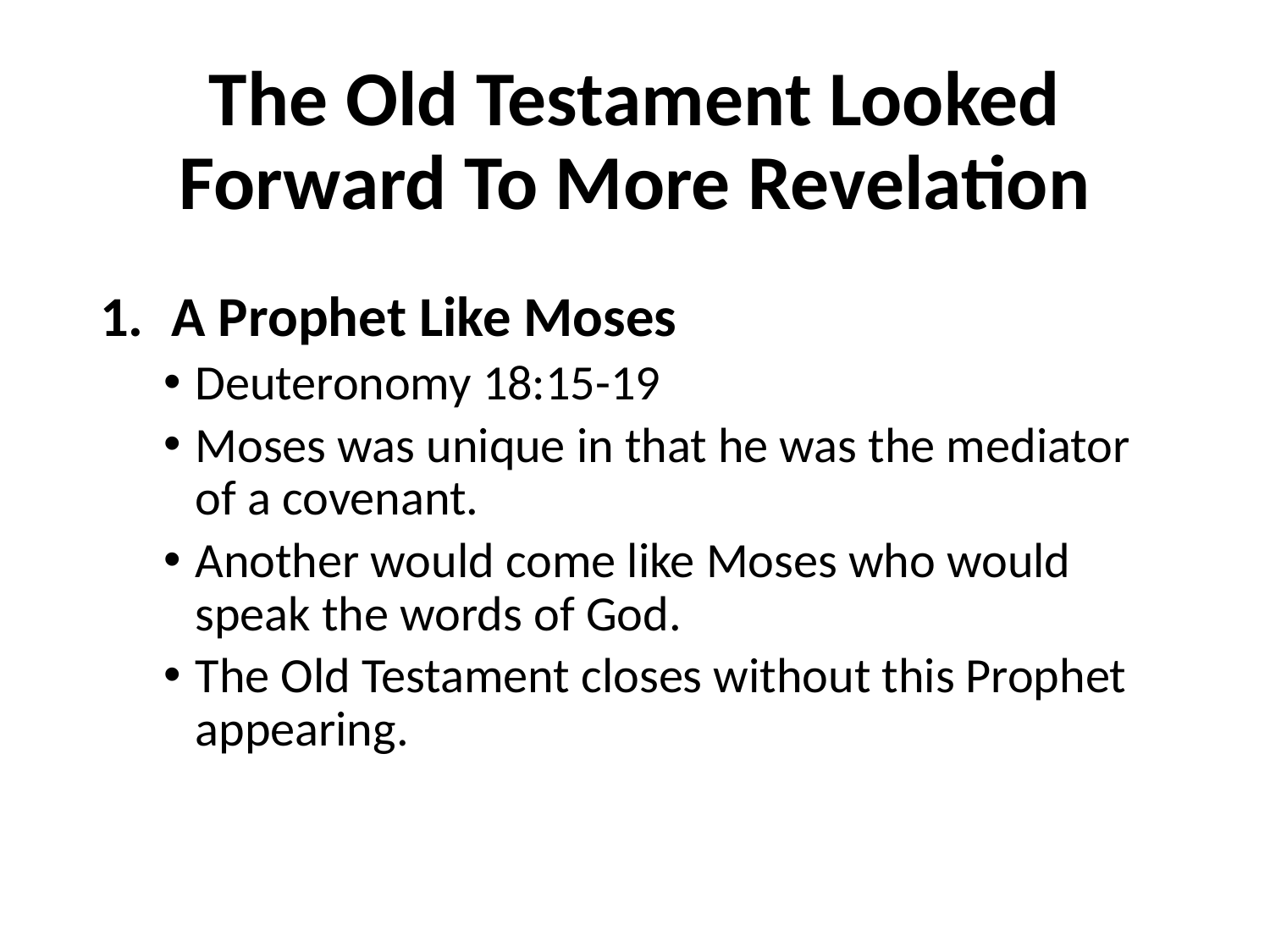

# The Old Testament Looked Forward To More Revelation
A Prophet Like Moses
Deuteronomy 18:15-19
Moses was unique in that he was the mediator of a covenant.
Another would come like Moses who would speak the words of God.
The Old Testament closes without this Prophet appearing.